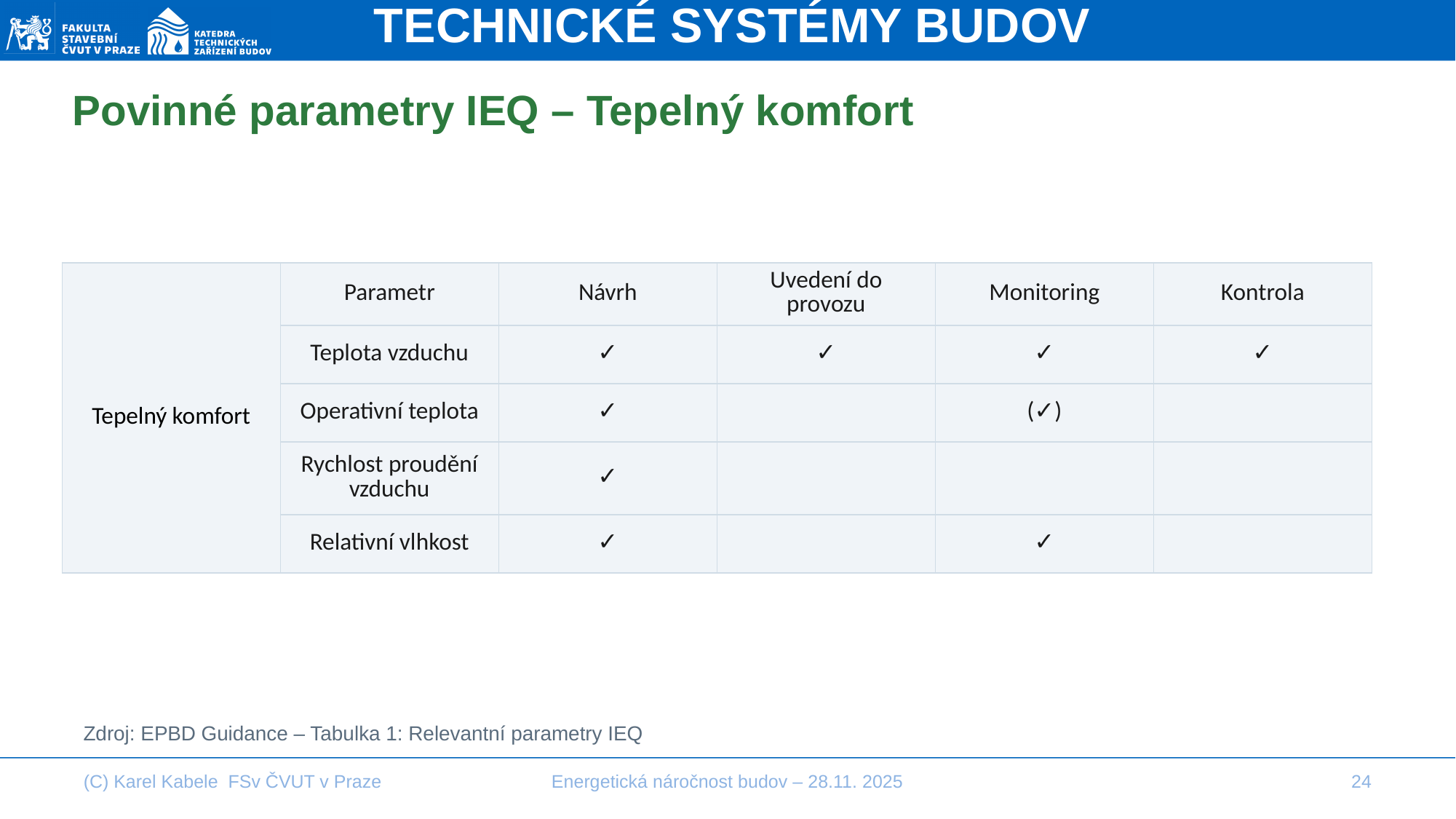

TECHNICKÉ SYSTÉMY BUDOV
Povinné parametry IEQ – Tepelný komfort
| Tepelný komfort | Parametr | Návrh | Uvedení do provozu | Monitoring | Kontrola |
| --- | --- | --- | --- | --- | --- |
|  | Teplota vzduchu | ✓ | ✓ | ✓ | ✓ |
|  | Operativní teplota | ✓ |  | (✓) |  |
|  | Rychlost proudění vzduchu | ✓ |  |  |  |
|  | Relativní vlhkost | ✓ |  | ✓ |  |
Zdroj: EPBD Guidance – Tabulka 1: Relevantní parametry IEQ
(C) Karel Kabele  FSv ČVUT v Praze
Energetická náročnost budov – 28.11. 2025
24